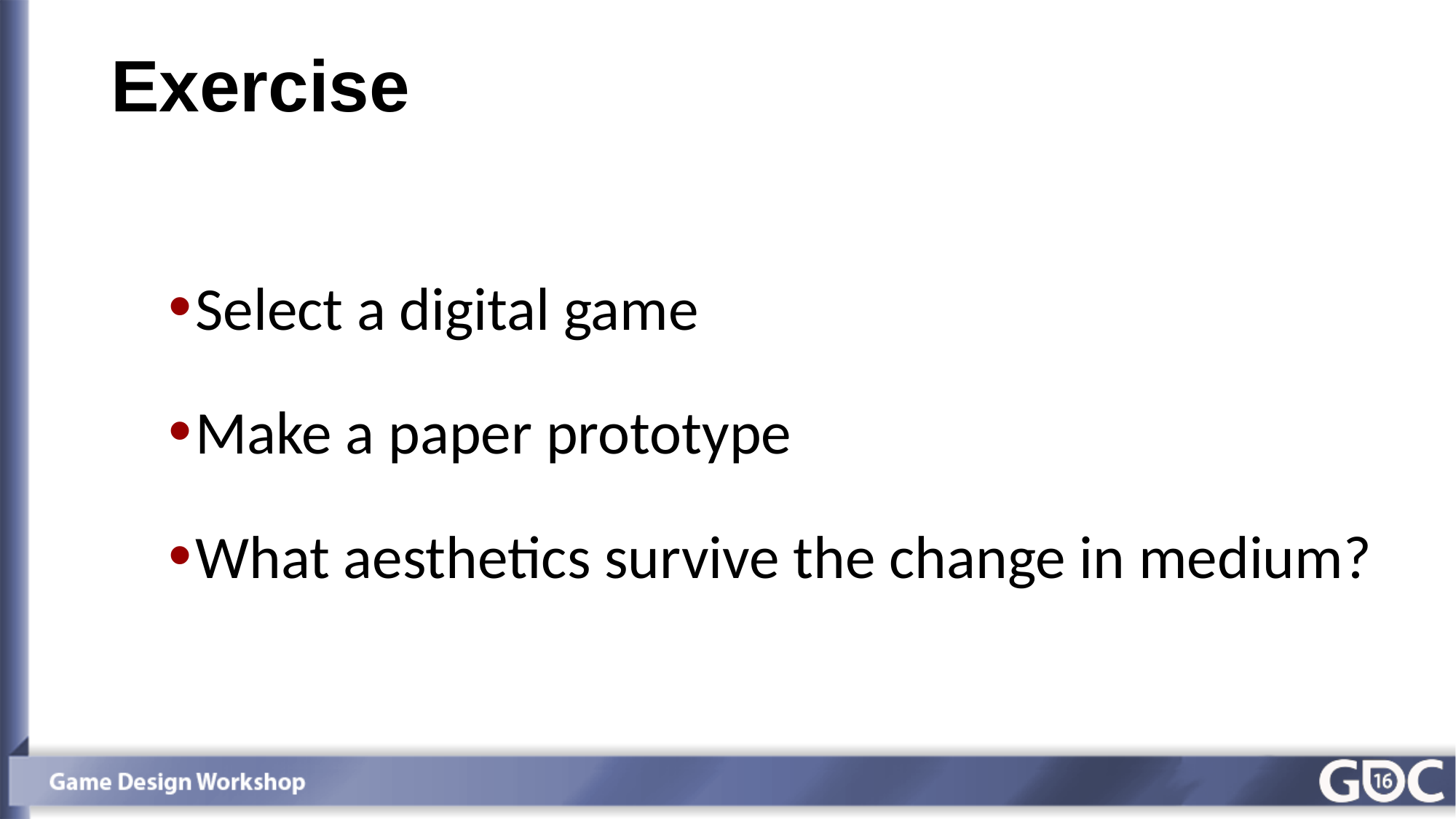

# Exercise
Select a digital game
Make a paper prototype
What aesthetics survive the change in medium?